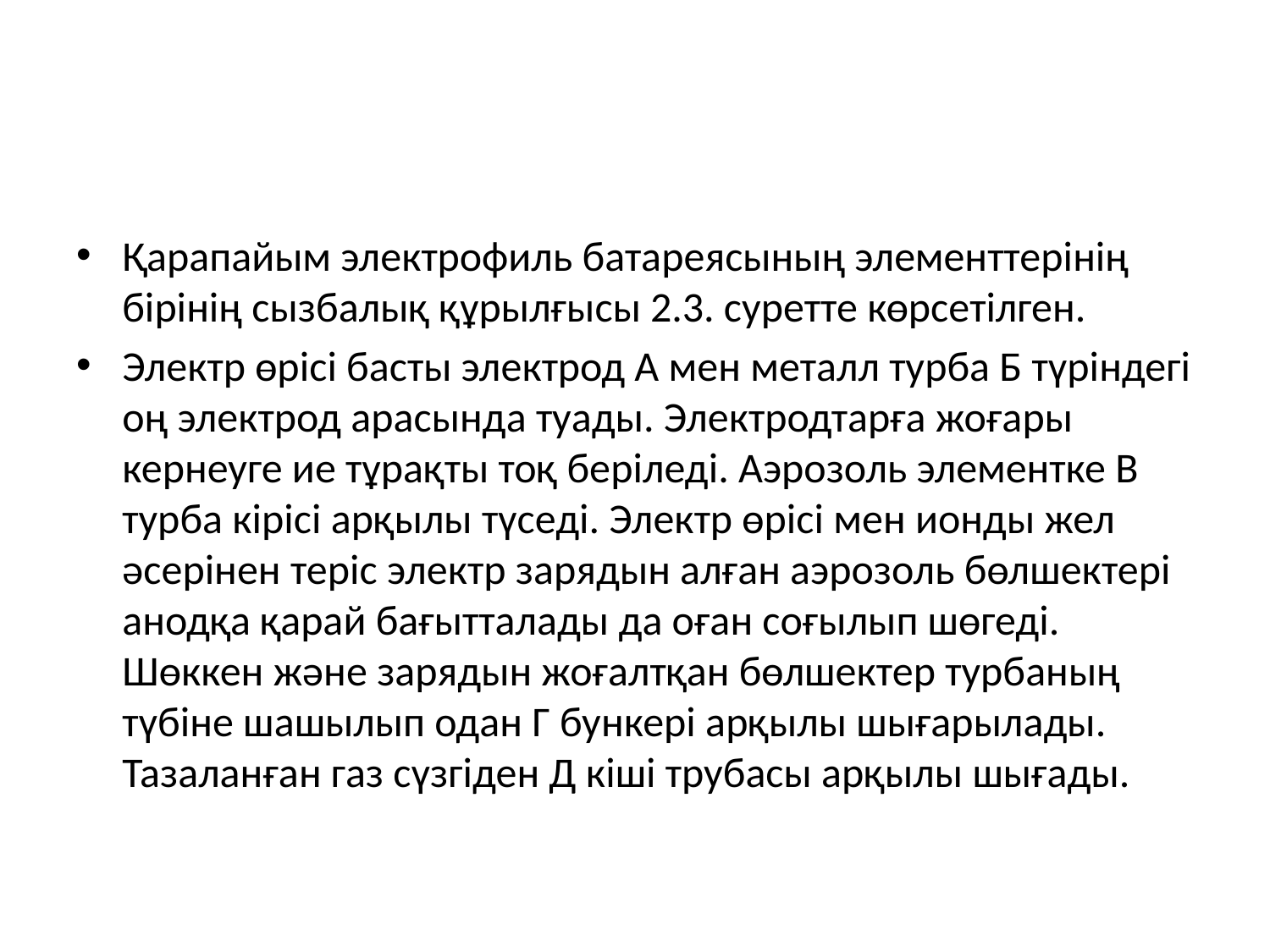

#
Қарапайым электрофиль батареясының элементтерінің бірінің сызбалық құрылғысы 2.3. суретте көрсетілген.
Электр өрісі басты электрод А мен металл турба Б түріндегі оң электрод арасында туады. Электродтарға жоғары кернеуге ие тұрақты тоқ беріледі. Аэрозоль элементке В турба кірісі арқылы түседі. Электр өрісі мен ионды жел әсерінен теріс электр зарядын алған аэрозоль бөлшектері анодқа қарай бағытталады да оған соғылып шөгеді. Шөккен және зарядын жоғалтқан бөлшектер турбаның түбіне шашылып одан Г бункері арқылы шығарылады. Тазаланған газ сүзгіден Д кіші трубасы арқылы шығады.